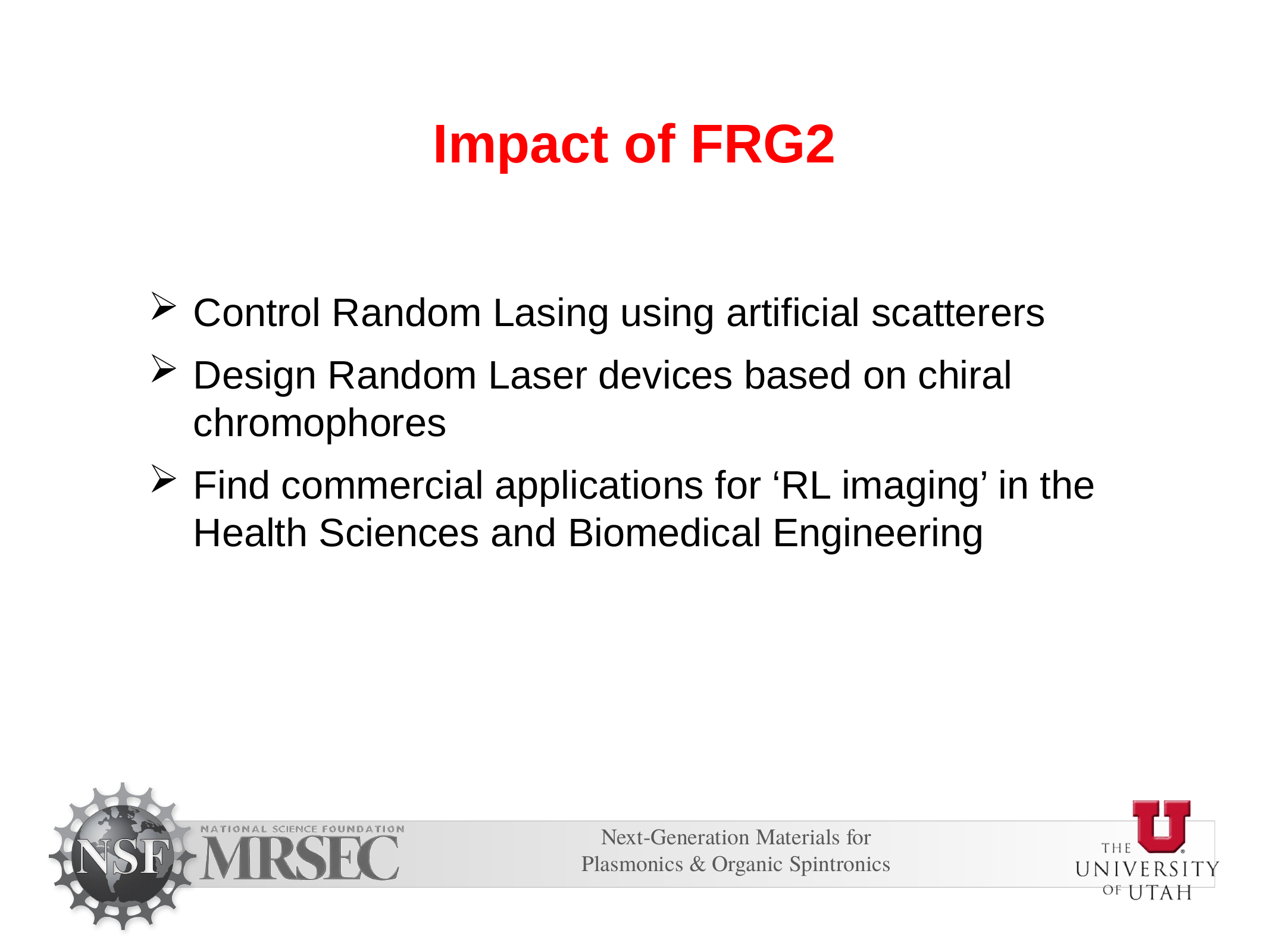

Impact of FRG2
Control Random Lasing using artificial scatterers
Design Random Laser devices based on chiral chromophores
Find commercial applications for ‘RL imaging’ in the Health Sciences and Biomedical Engineering